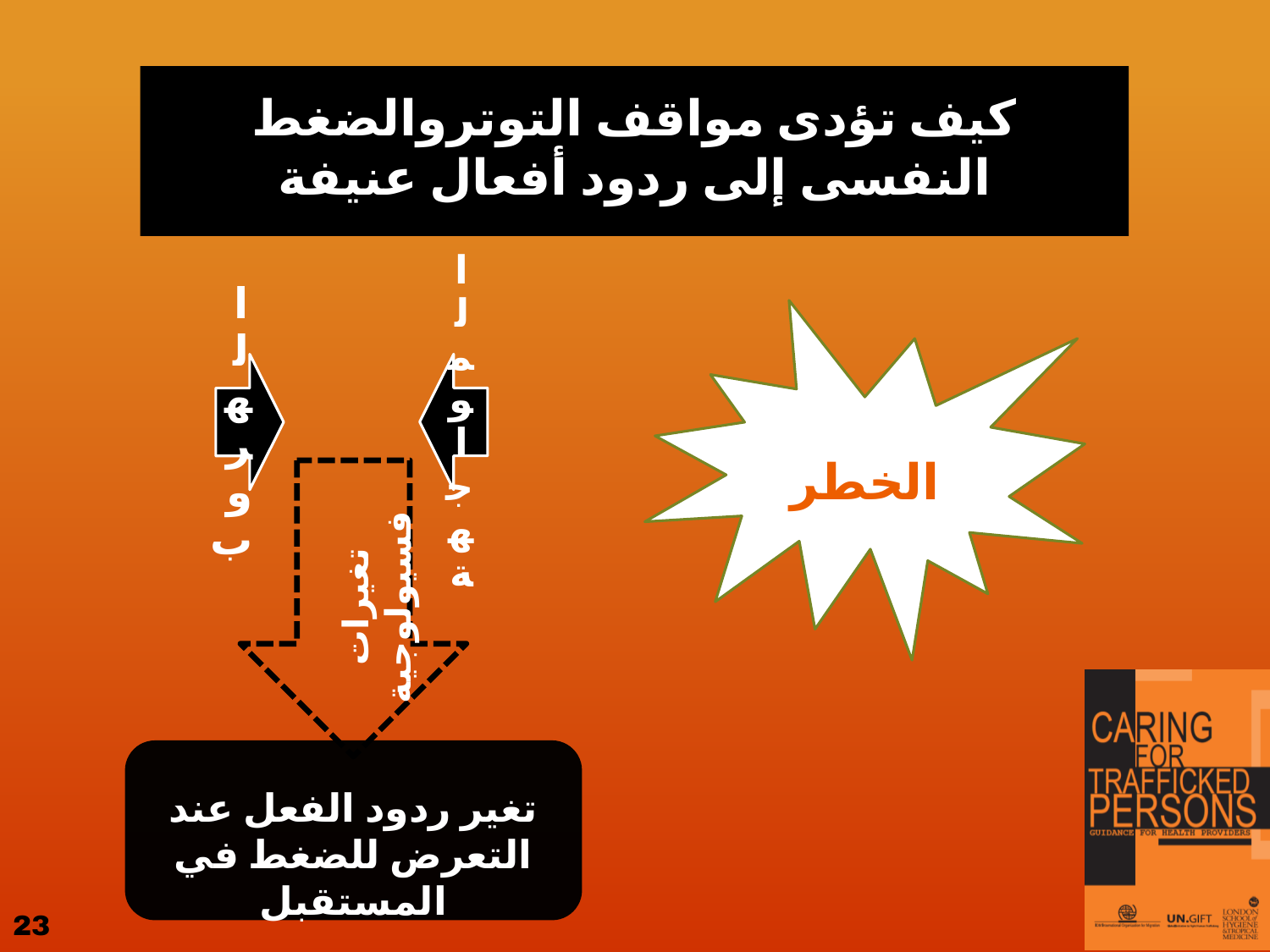

# كيف تؤدى مواقف التوتروالضغط النفسى إلى ردود أفعال عنيفة
المواجهة
الهروب

الخطر

تغيرات فسيولوجية

تغير ردود الفعل عند التعرض للضغط في المستقبل
23